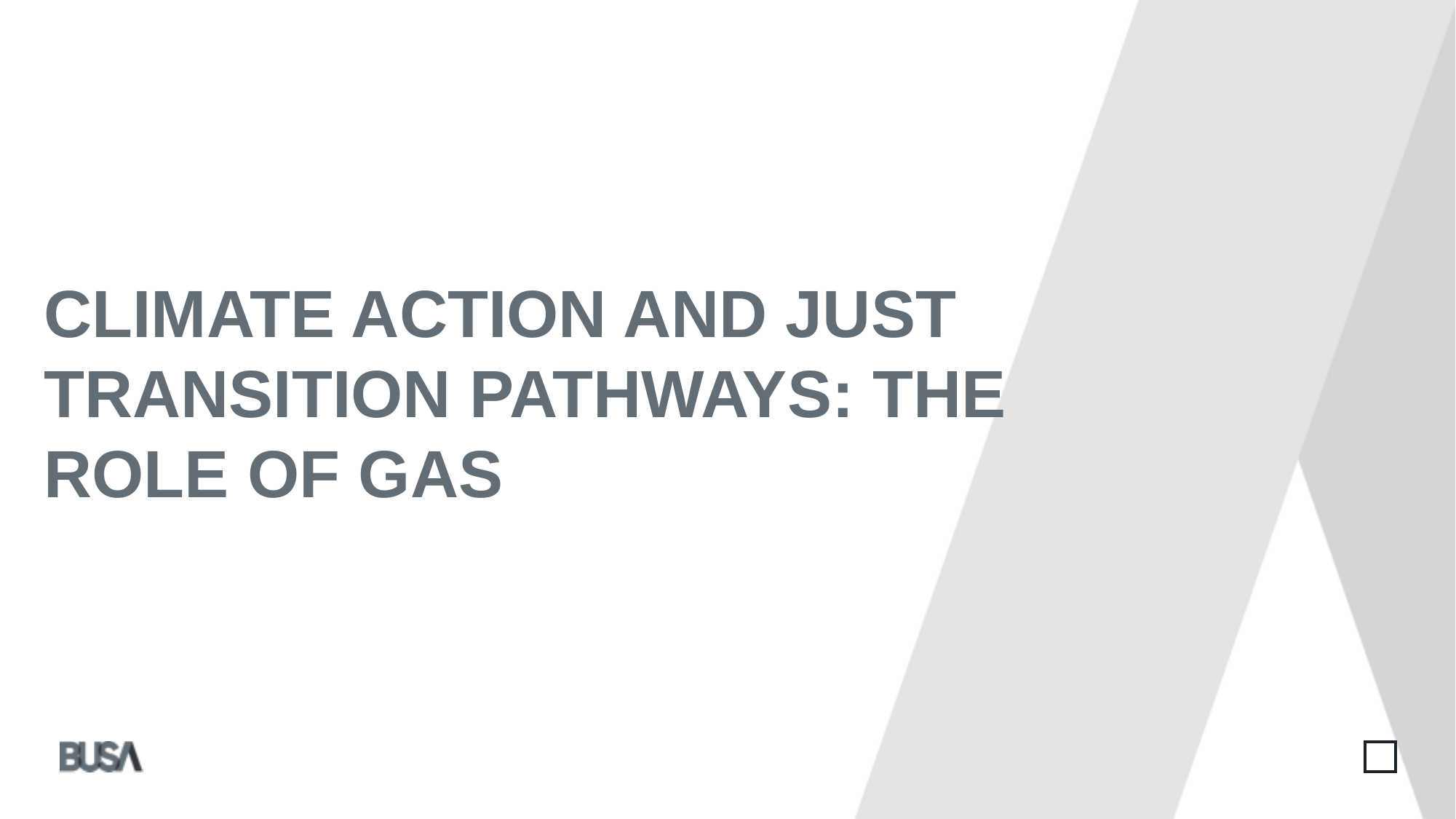

CLIMATE ACTION AND JUST TRANSITION PATHWAYS: THE ROLE OF GAS